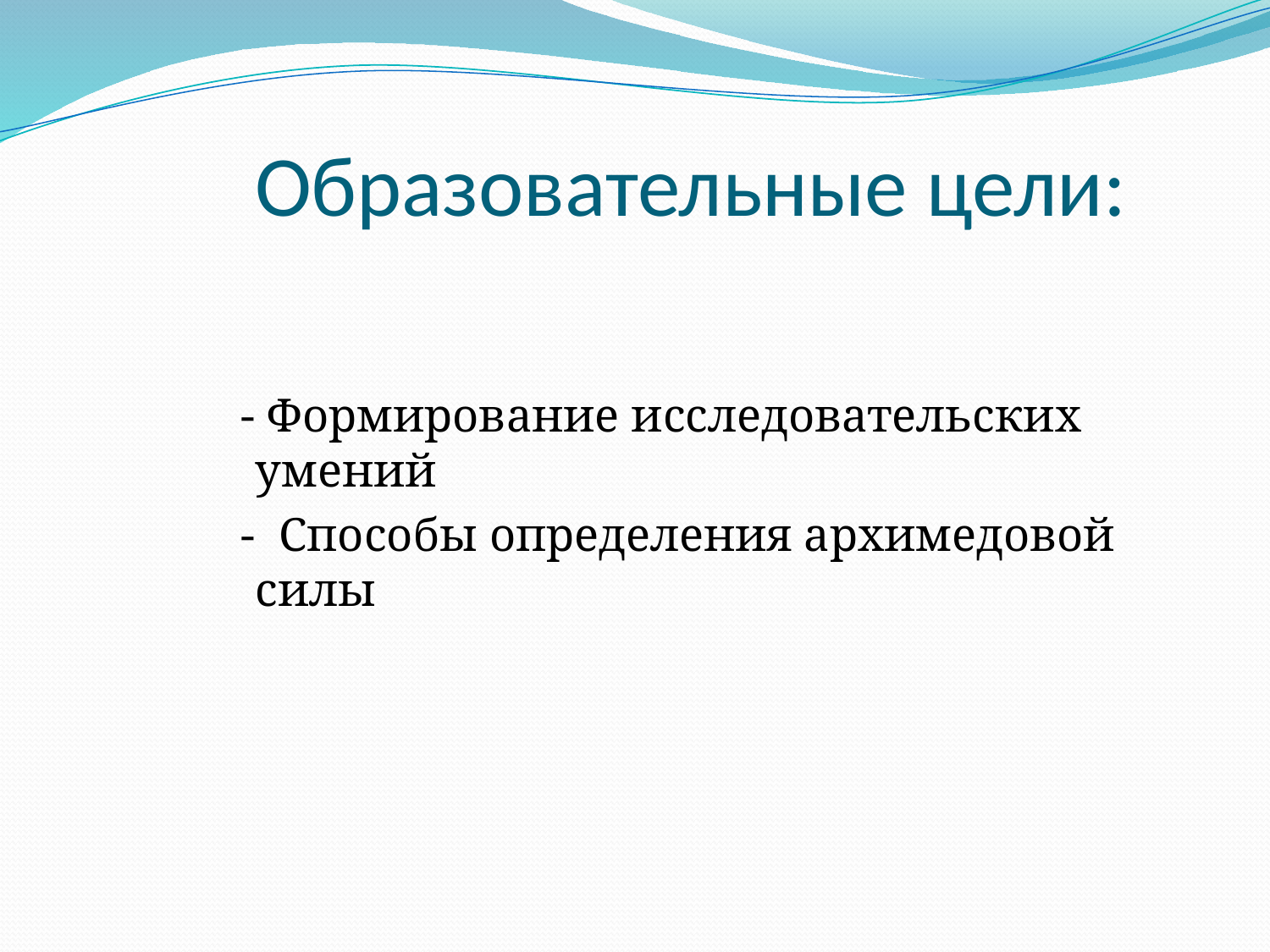

# Образовательные цели:

  - Формирование исследовательских умений
  -  Способы определения архимедовой силы